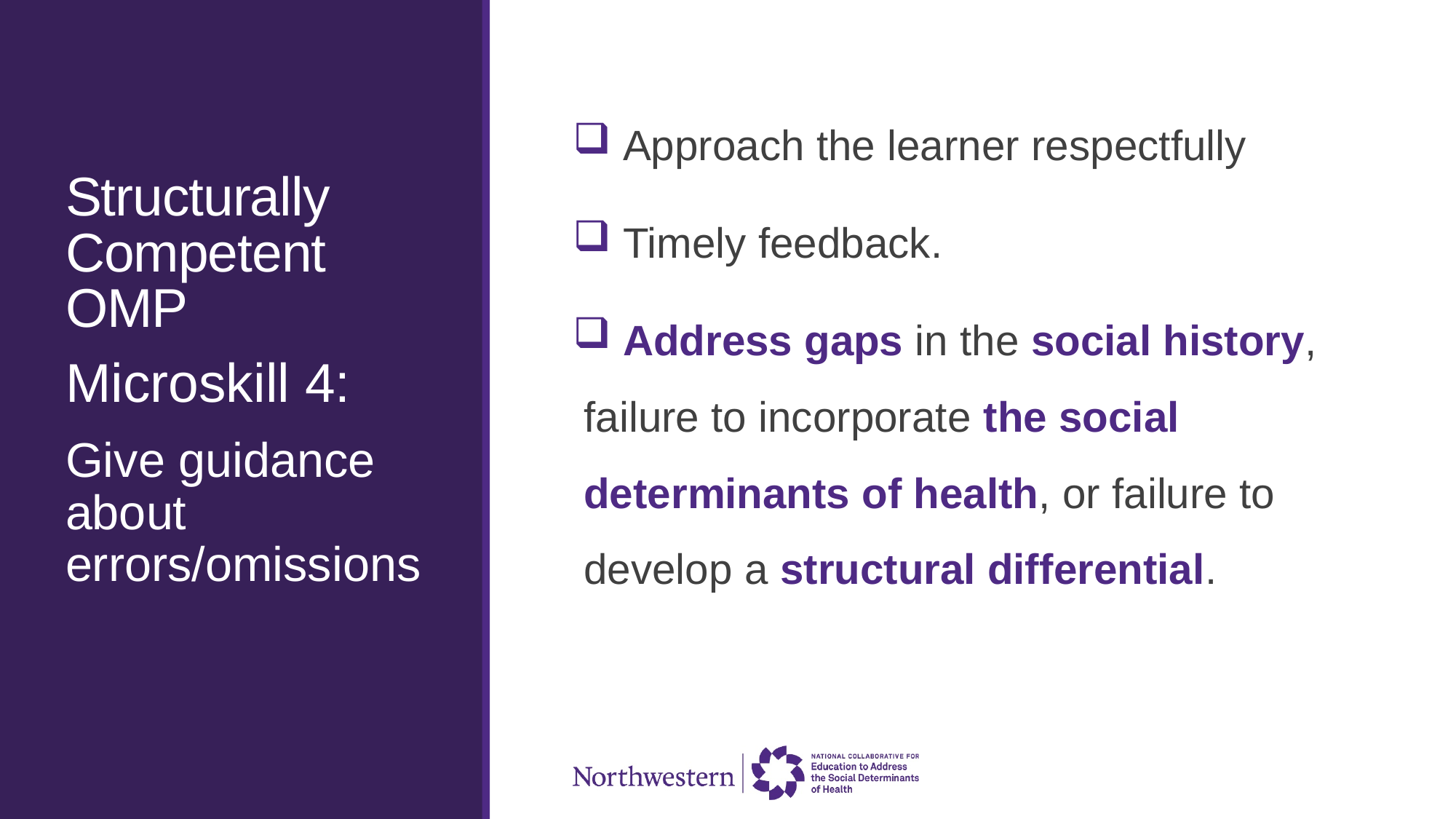

# Structurally Competent OMP
 Approach the learner respectfully
 Timely feedback.
 Address gaps in the social history, failure to incorporate the social determinants of health, or failure to develop a structural differential.
Microskill 4:
Give guidance about errors/omissions